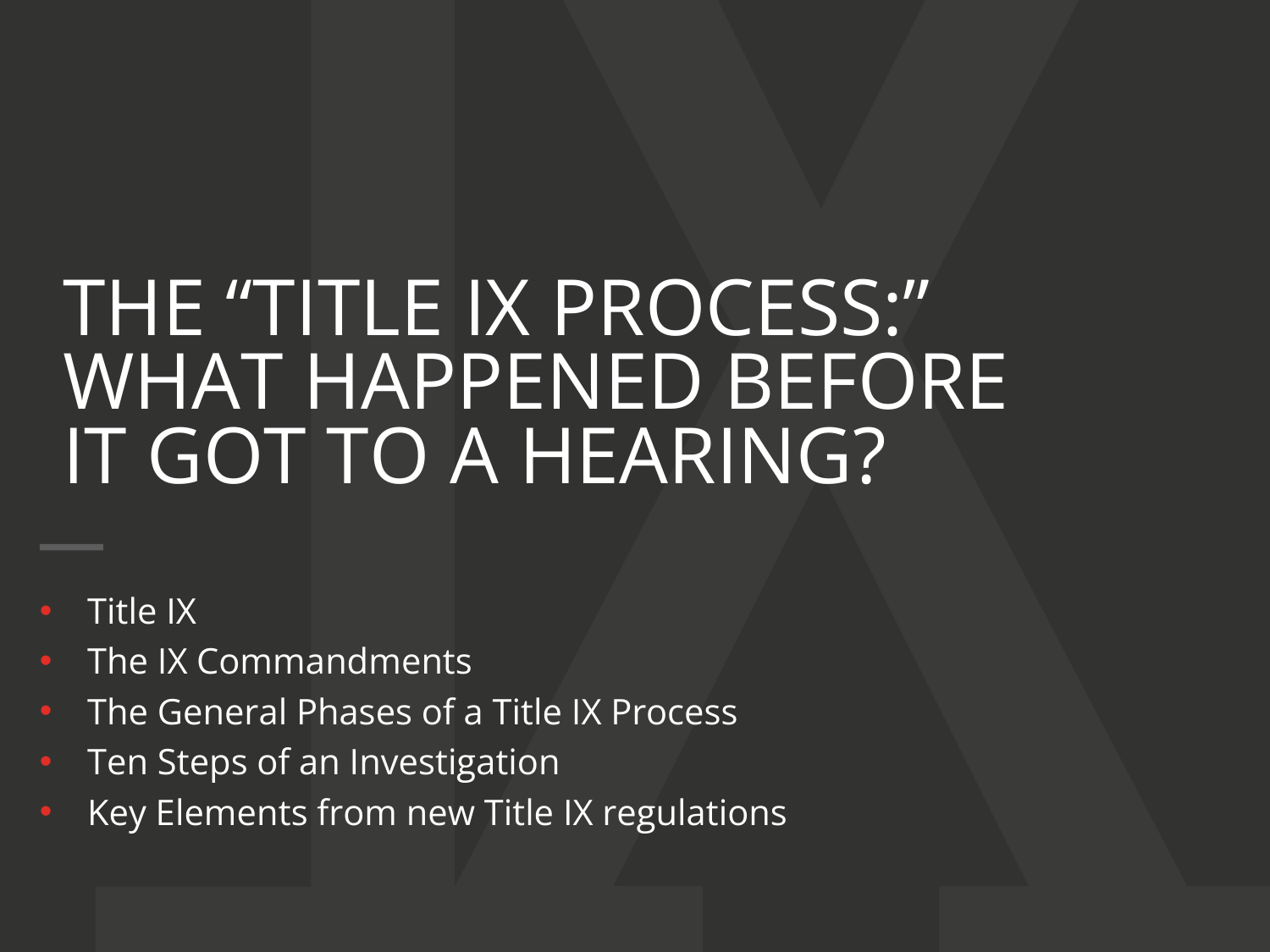

THE “Title IX PROCESS:”
What happened before it got to a hearing?
Title IX
The IX Commandments
The General Phases of a Title IX Process
Ten Steps of an Investigation
Key Elements from new Title IX regulations